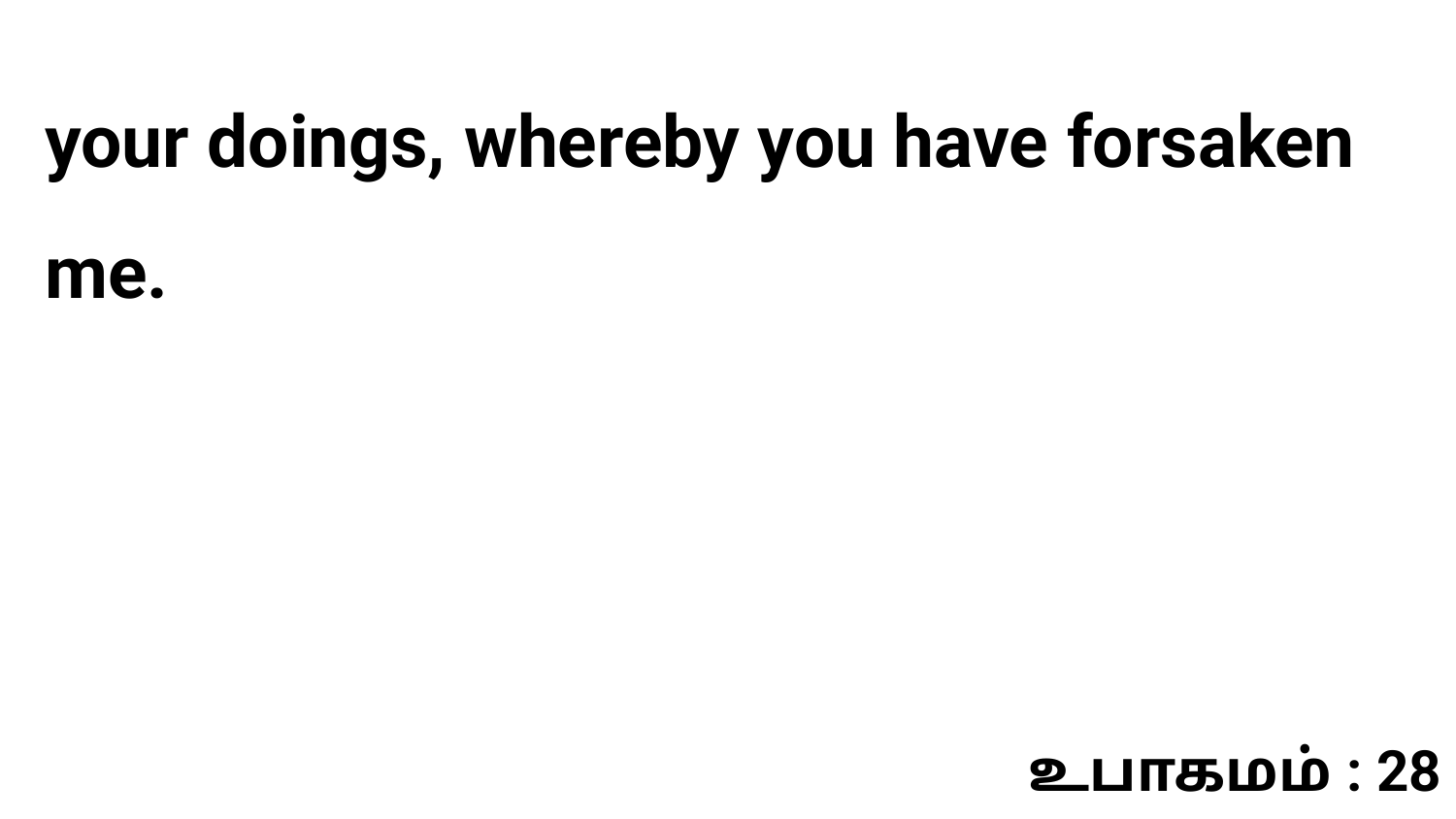

your doings, whereby you have forsaken me.
உபாகமம் : 28